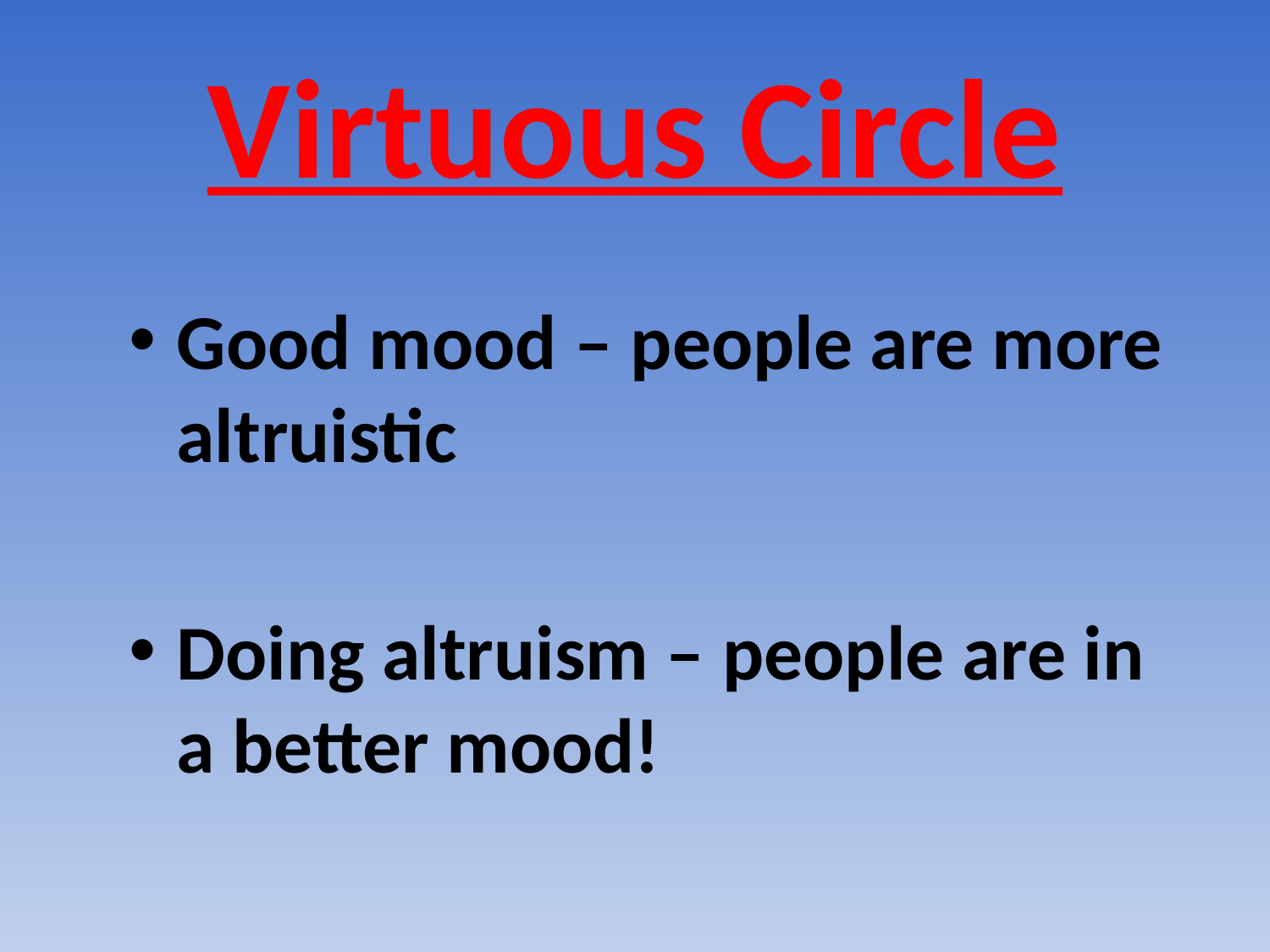

# Virtuous Circle
Good mood – people are more altruistic

Doing altruism – people are in a better mood!